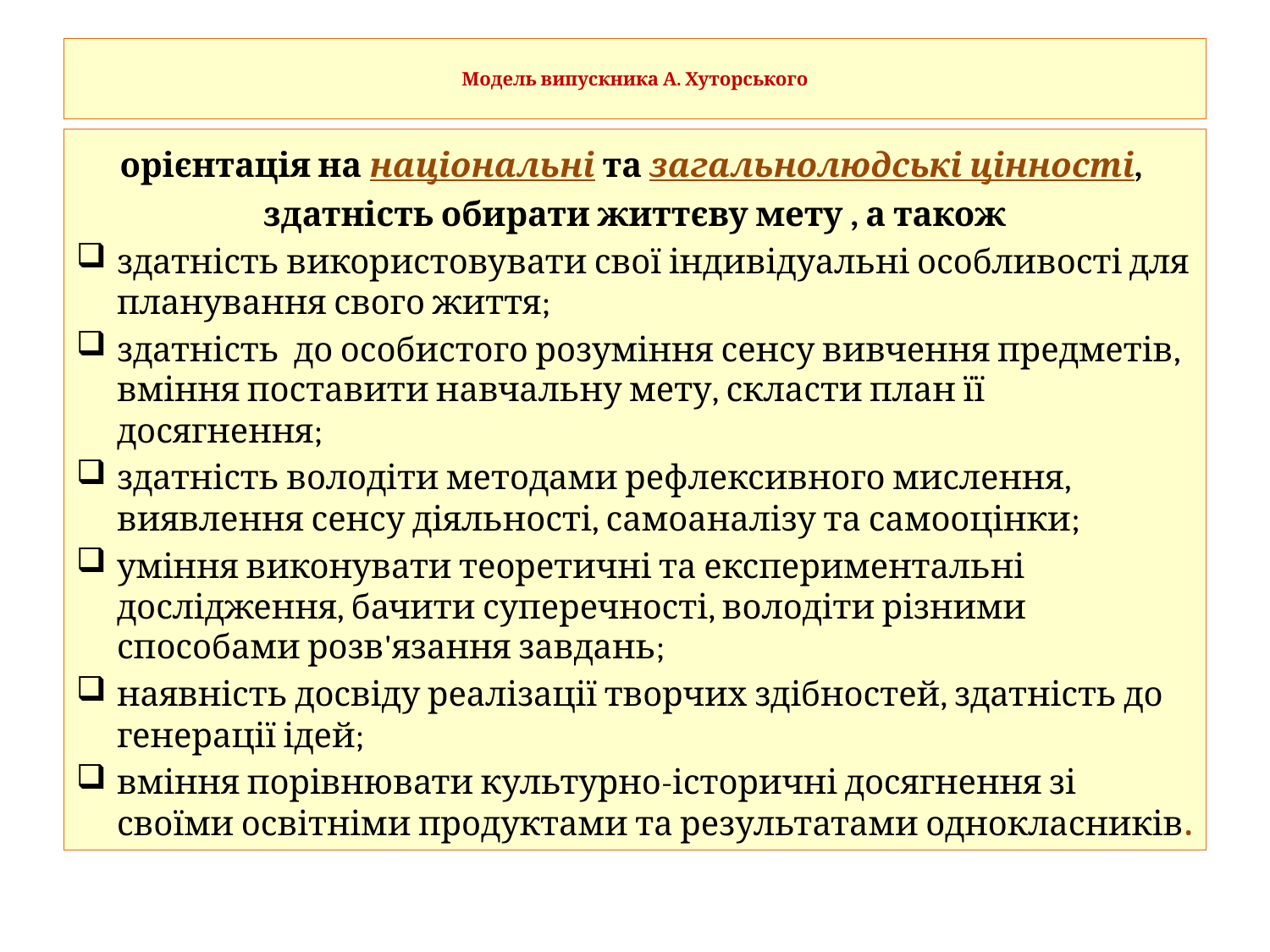

# Модель випускника А. Хуторського
орієнтація на національні та загальнолюдські цінності,
здатність обирати життєву мету , а також
здатність використовувати свої індивідуальні особливості для планування свого життя;
здатність  до особистого розуміння сенсу вивчення предметів, вміння поставити навчальну мету, скласти план її досягнення;
здатність володіти методами рефлексивного мислення, виявлення сенсу діяльності, самоаналізу та самооцінки;
уміння виконувати теоретичні та експериментальні дослідження, бачити суперечності, володіти різними способами розв'язання завдань;
наявність досвіду реалізації творчих здібностей, здатність до генерації ідей;
вміння порівнювати культурно-історичні досягнення зі своїми освітніми продуктами та результатами однокласників.